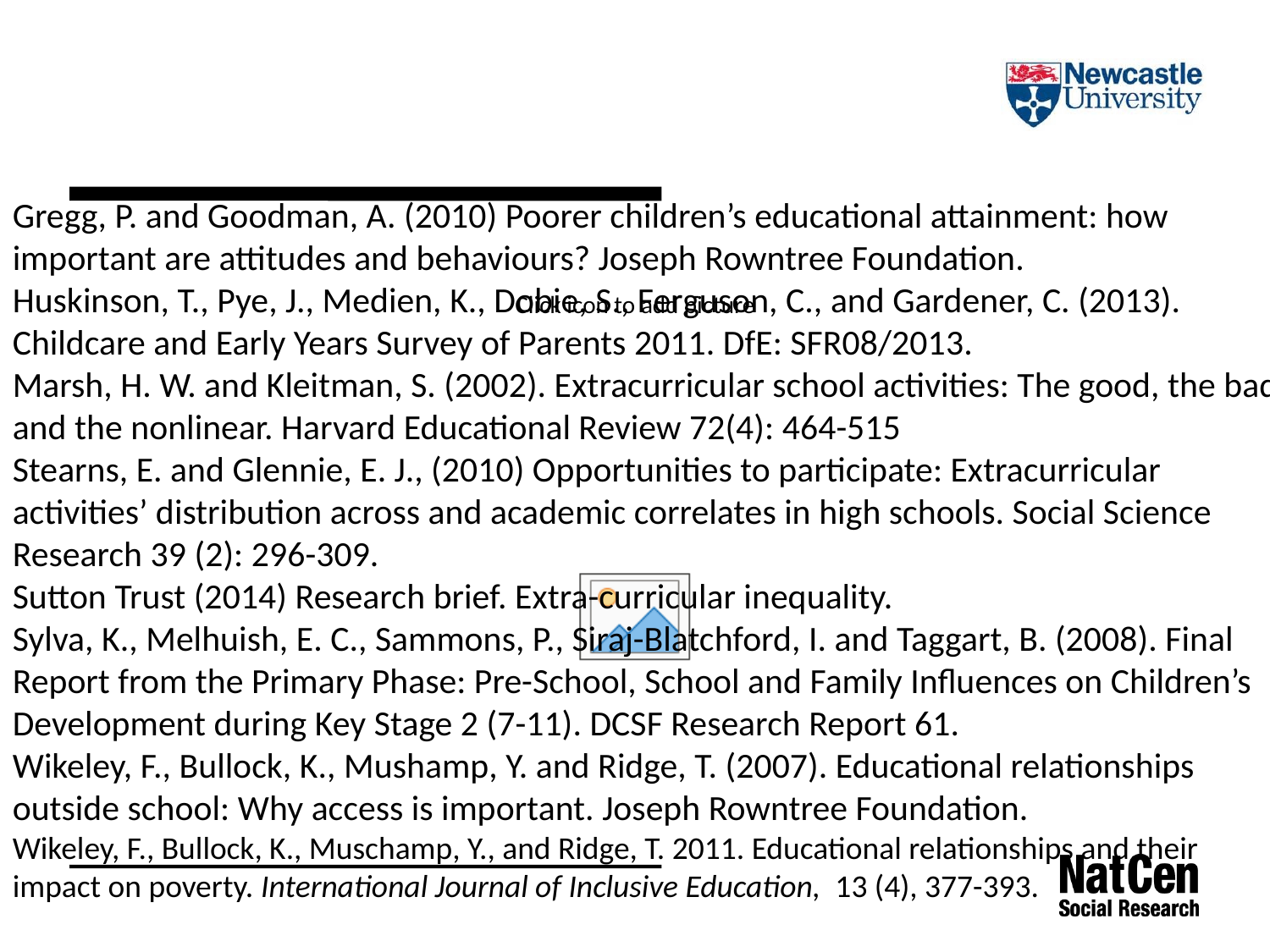

Gregg, P. and Goodman, A. (2010) Poorer children’s educational attainment: how important are attitudes and behaviours? Joseph Rowntree Foundation.
Huskinson, T., Pye, J., Medien, K., Dobie, S., Ferguson, C., and Gardener, C. (2013). Childcare and Early Years Survey of Parents 2011. DfE: SFR08/2013.
Marsh, H. W. and Kleitman, S. (2002). Extracurricular school activities: The good, the bad and the nonlinear. Harvard Educational Review 72(4): 464-515
Stearns, E. and Glennie, E. J., (2010) Opportunities to participate: Extracurricular activities’ distribution across and academic correlates in high schools. Social Science Research 39 (2): 296-309.
Sutton Trust (2014) Research brief. Extra-curricular inequality.
Sylva, K., Melhuish, E. C., Sammons, P., Siraj-Blatchford, I. and Taggart, B. (2008). Final Report from the Primary Phase: Pre-School, School and Family Influences on Children’s Development during Key Stage 2 (7-11). DCSF Research Report 61.
Wikeley, F., Bullock, K., Mushamp, Y. and Ridge, T. (2007). Educational relationships outside school: Why access is important. Joseph Rowntree Foundation.
Wikeley, F., Bullock, K., Muschamp, Y., and Ridge, T. 2011. Educational relationships and their impact on poverty. International Journal of Inclusive Education,  13 (4), 377-393.